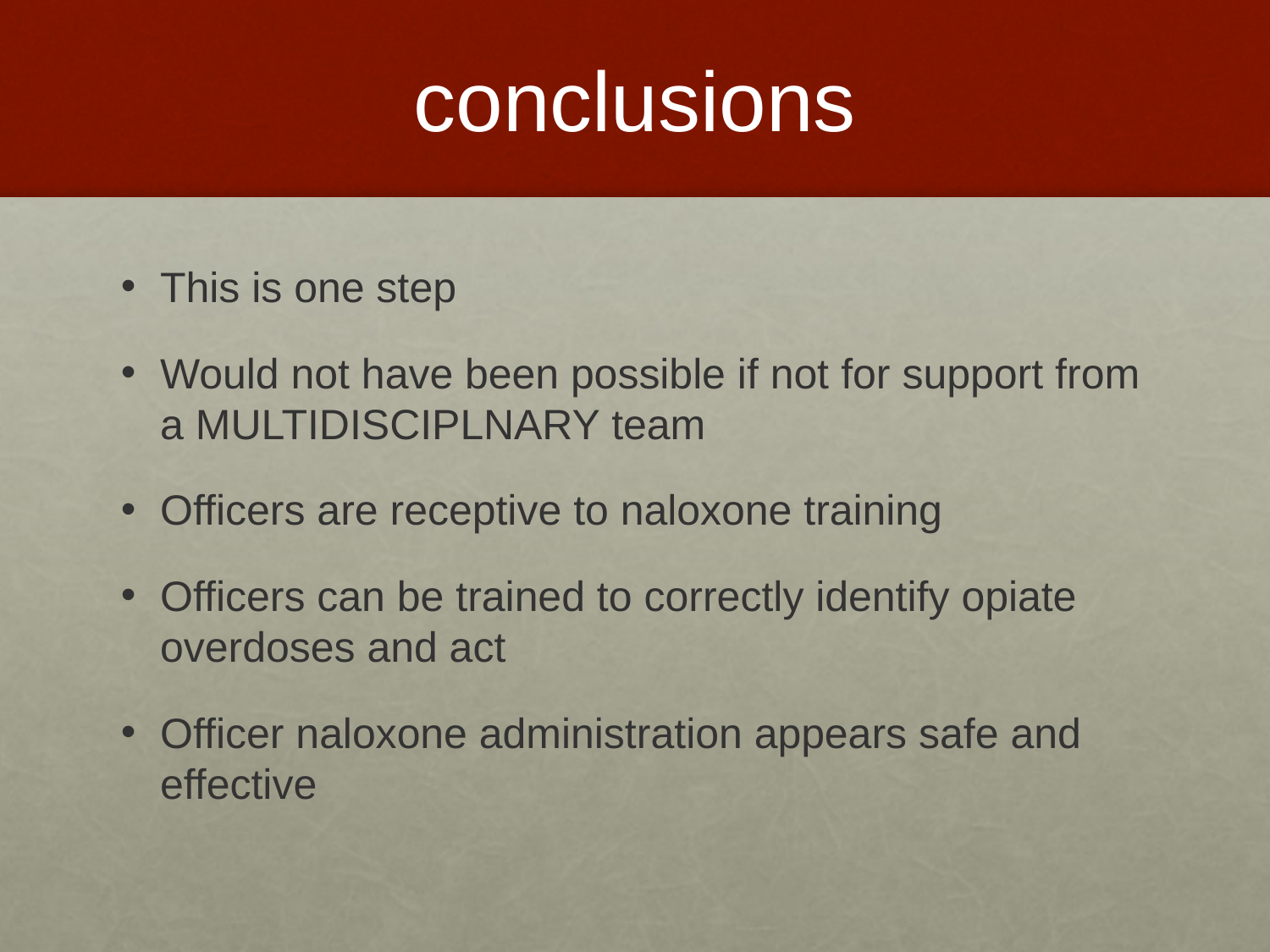

# conclusions
This is one step
Would not have been possible if not for support from a MULTIDISCIPLNARY team
Officers are receptive to naloxone training
Officers can be trained to correctly identify opiate overdoses and act
Officer naloxone administration appears safe and effective